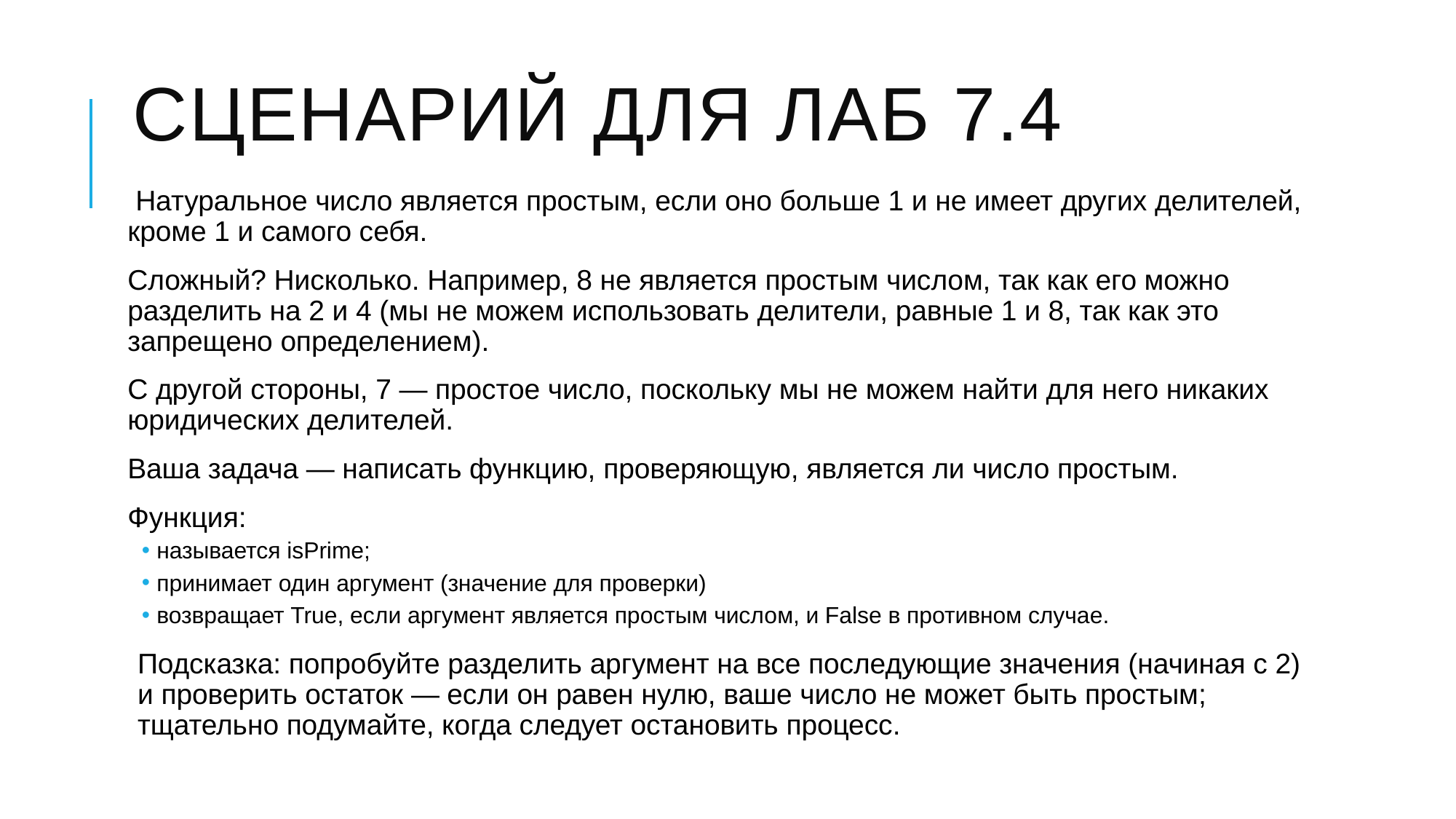

# Сценарий для Лаб 7.4
 Натуральное число является простым, если оно больше 1 и не имеет других делителей, кроме 1 и самого себя.
Сложный? Нисколько. Например, 8 не является простым числом, так как его можно разделить на 2 и 4 (мы не можем использовать делители, равные 1 и 8, так как это запрещено определением).
С другой стороны, 7 — простое число, поскольку мы не можем найти для него никаких юридических делителей.
Ваша задача — написать функцию, проверяющую, является ли число простым.
Функция:
называется isPrime;
принимает один аргумент (значение для проверки)
возвращает True, если аргумент является простым числом, и False в противном случае.
Подсказка: попробуйте разделить аргумент на все последующие значения (начиная с 2) и проверить остаток — если он равен нулю, ваше число не может быть простым; тщательно подумайте, когда следует остановить процесс.